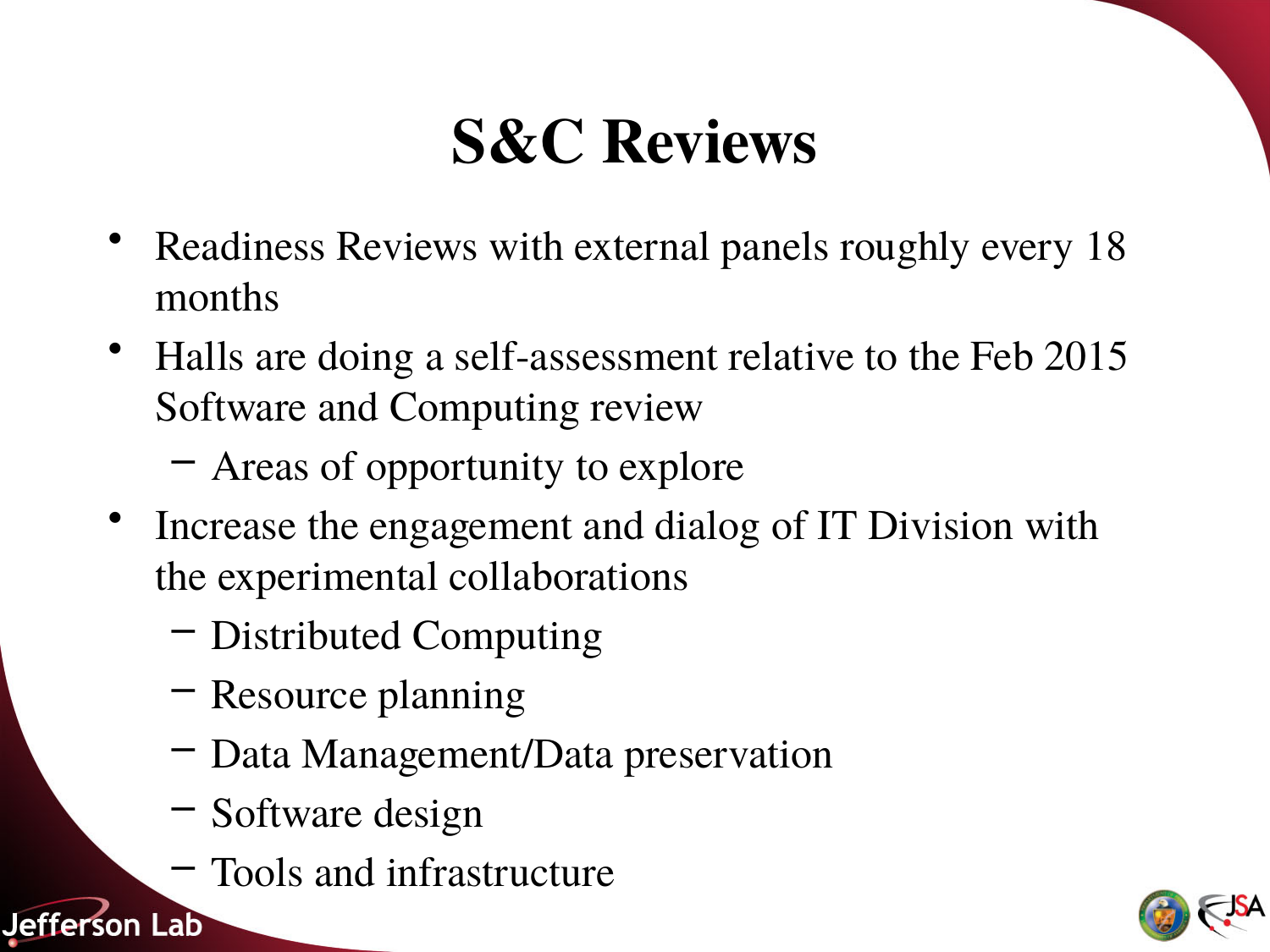

# S&C Reviews
Readiness Reviews with external panels roughly every 18 months
Halls are doing a self-assessment relative to the Feb 2015 Software and Computing review
Areas of opportunity to explore
Increase the engagement and dialog of IT Division with the experimental collaborations
Distributed Computing
Resource planning
Data Management/Data preservation
Software design
Tools and infrastructure